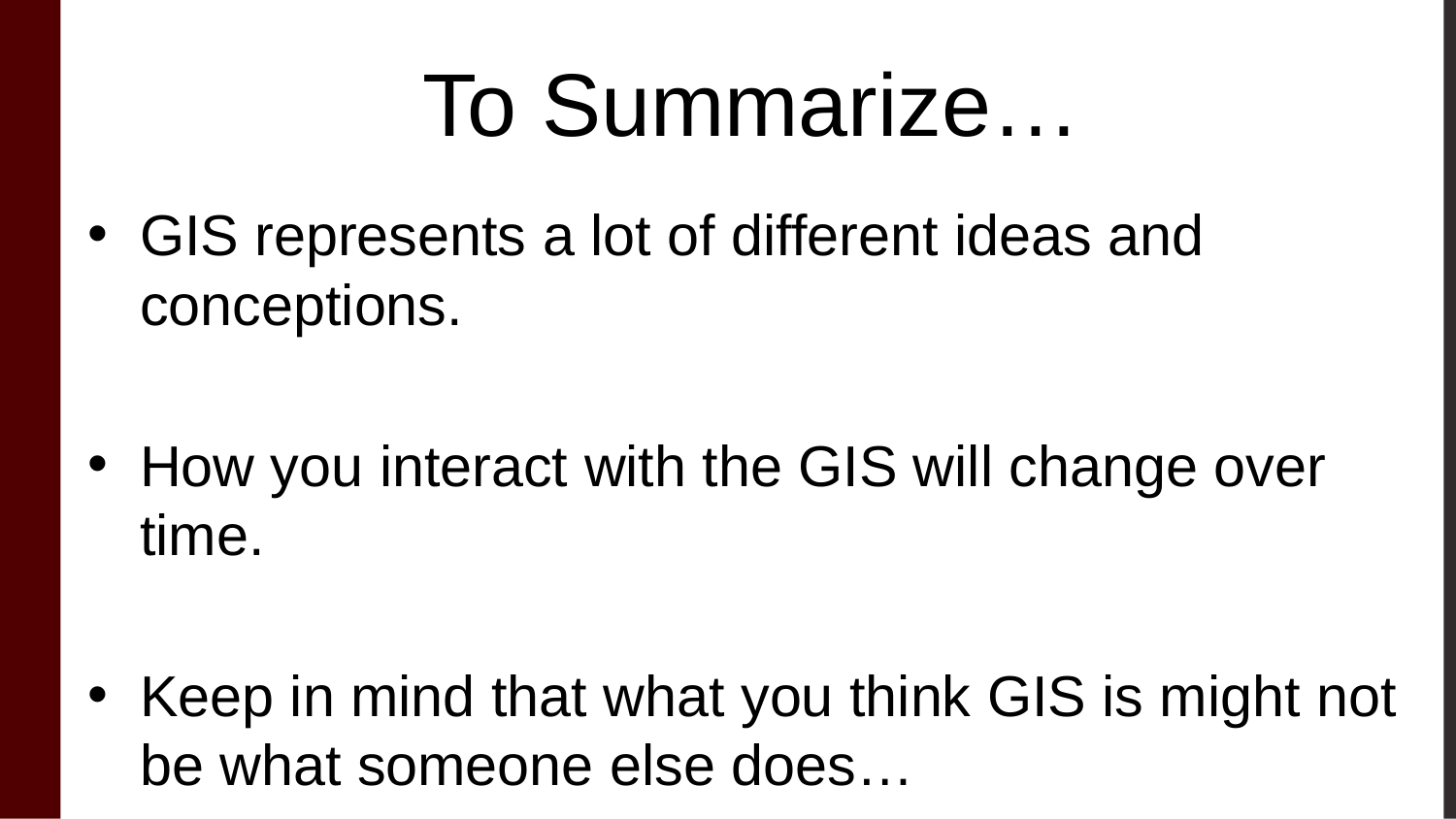

# To Summarize…
GIS represents a lot of different ideas and conceptions.

How you interact with the GIS will change over time.

Keep in mind that what you think GIS is might not be what someone else does…